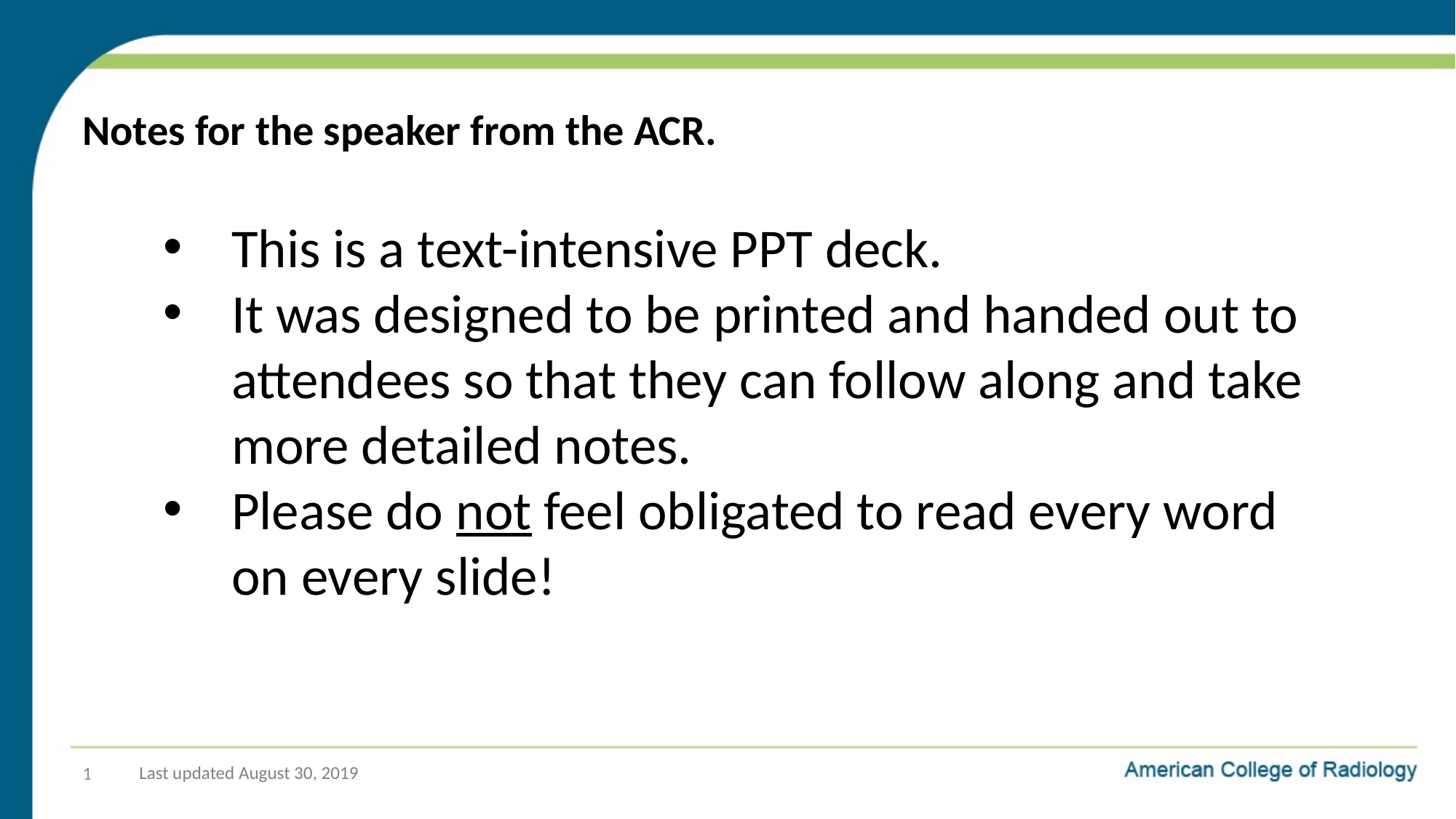

# Notes for the speaker from the ACR.
This is a text-intensive PPT deck.
It was designed to be printed and handed out to attendees so that they can follow along and take more detailed notes.
Please do not feel obligated to read every word on every slide!
1